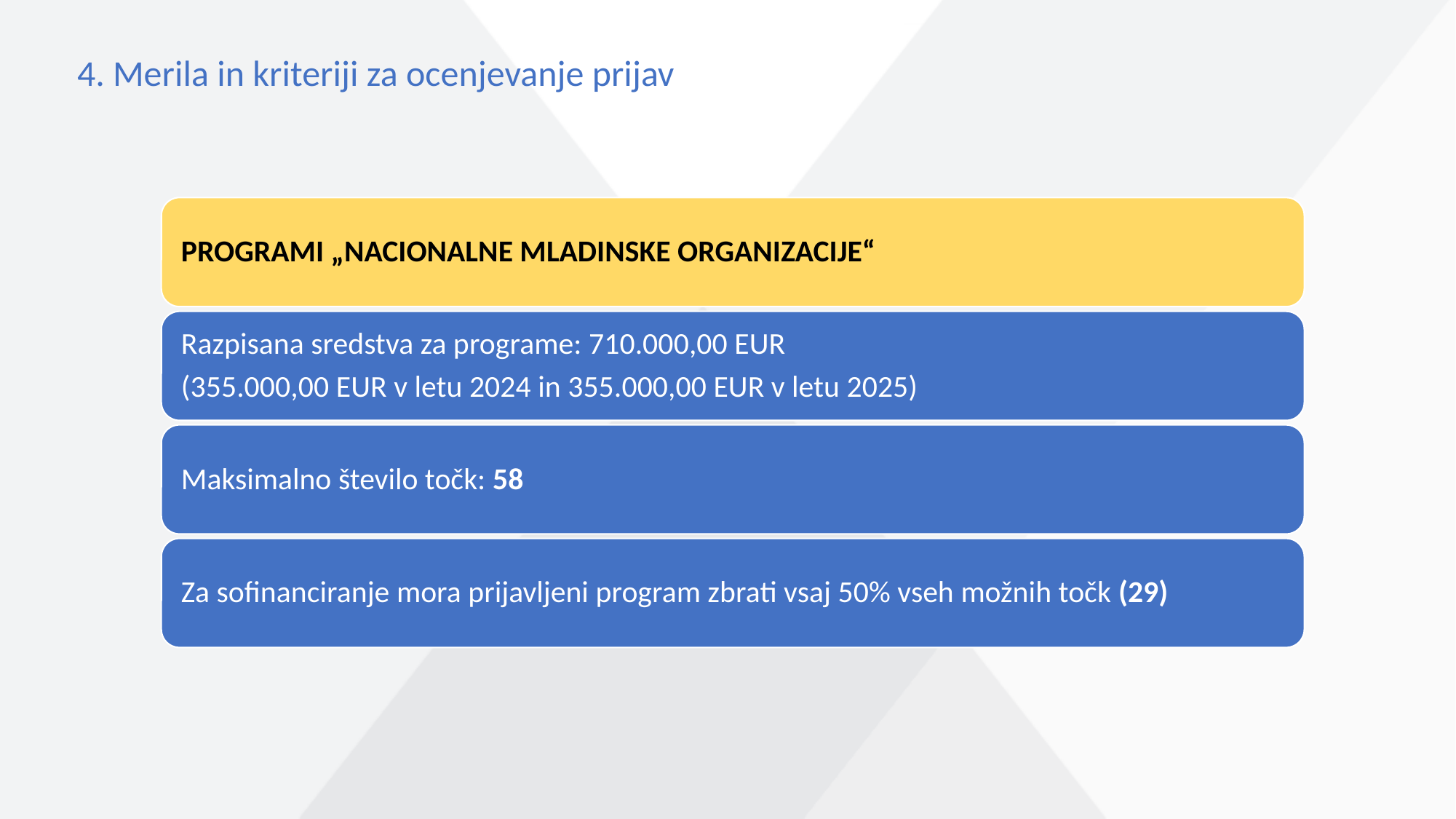

4. Merila in kriteriji za ocenjevanje prijav
PROGRAMI „NACIONALNE MLADINSKE ORGANIZACIJE“
Razpisana sredstva za programe: 710.000,00 EUR
(355.000,00 EUR v letu 2024 in 355.000,00 EUR v letu 2025)
Maksimalno število točk: 58
Za sofinanciranje mora prijavljeni program zbrati vsaj 50% vseh možnih točk (29)